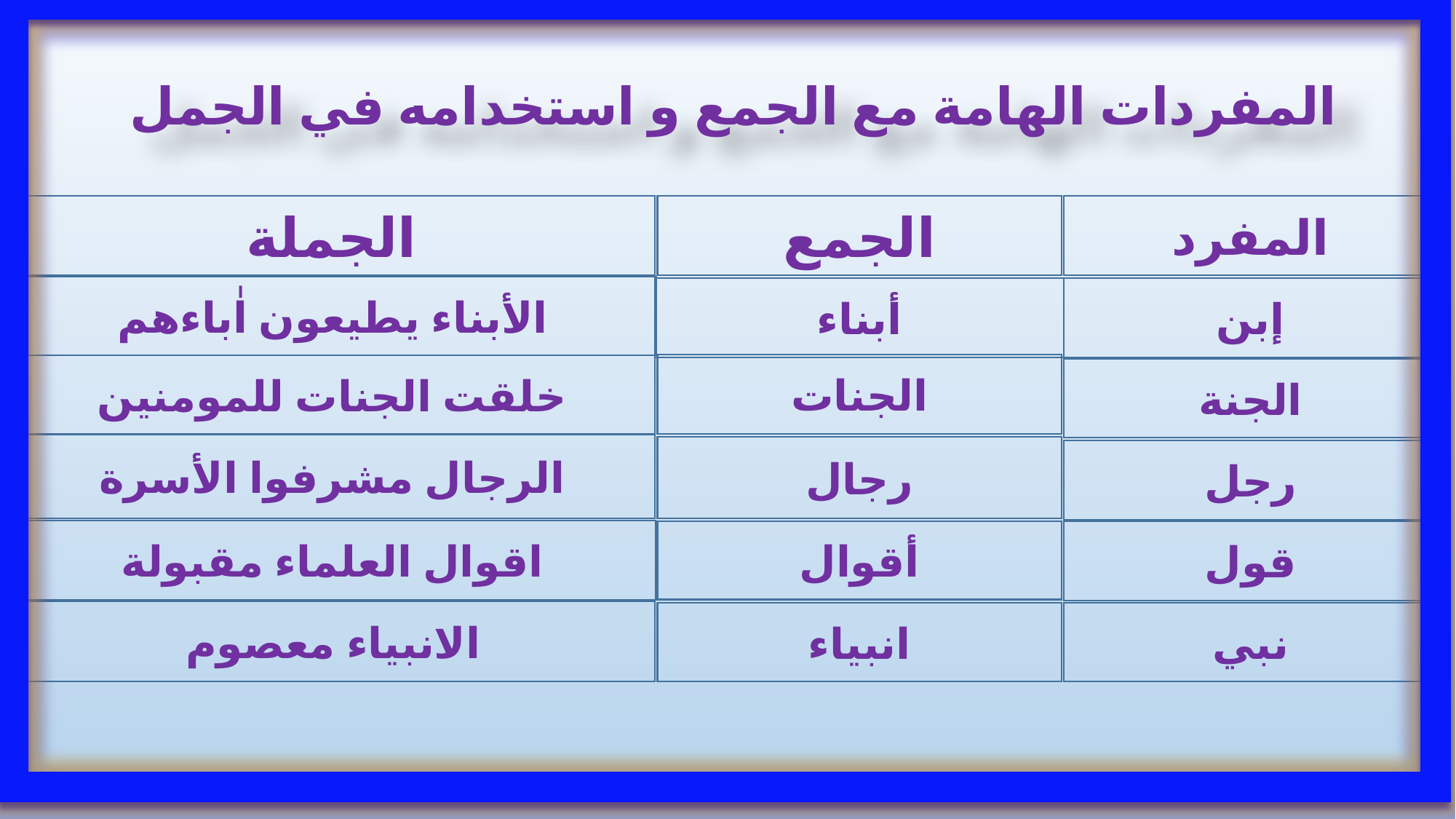

# المفردات الهامة مع الجمع و استخدامه في الجمل
الجملة
الجمع
المفرد
الأبناء يطيعون اٰباءهم
أبناء
إبن
الجنات
خلقت الجنات للمومنين
الجنة
الرجال مشرفوا الأسرة
رجال
رجل
اقوال العلماء مقبولة
أقوال
قول
الانبياء معصوم
انبياء
نبي